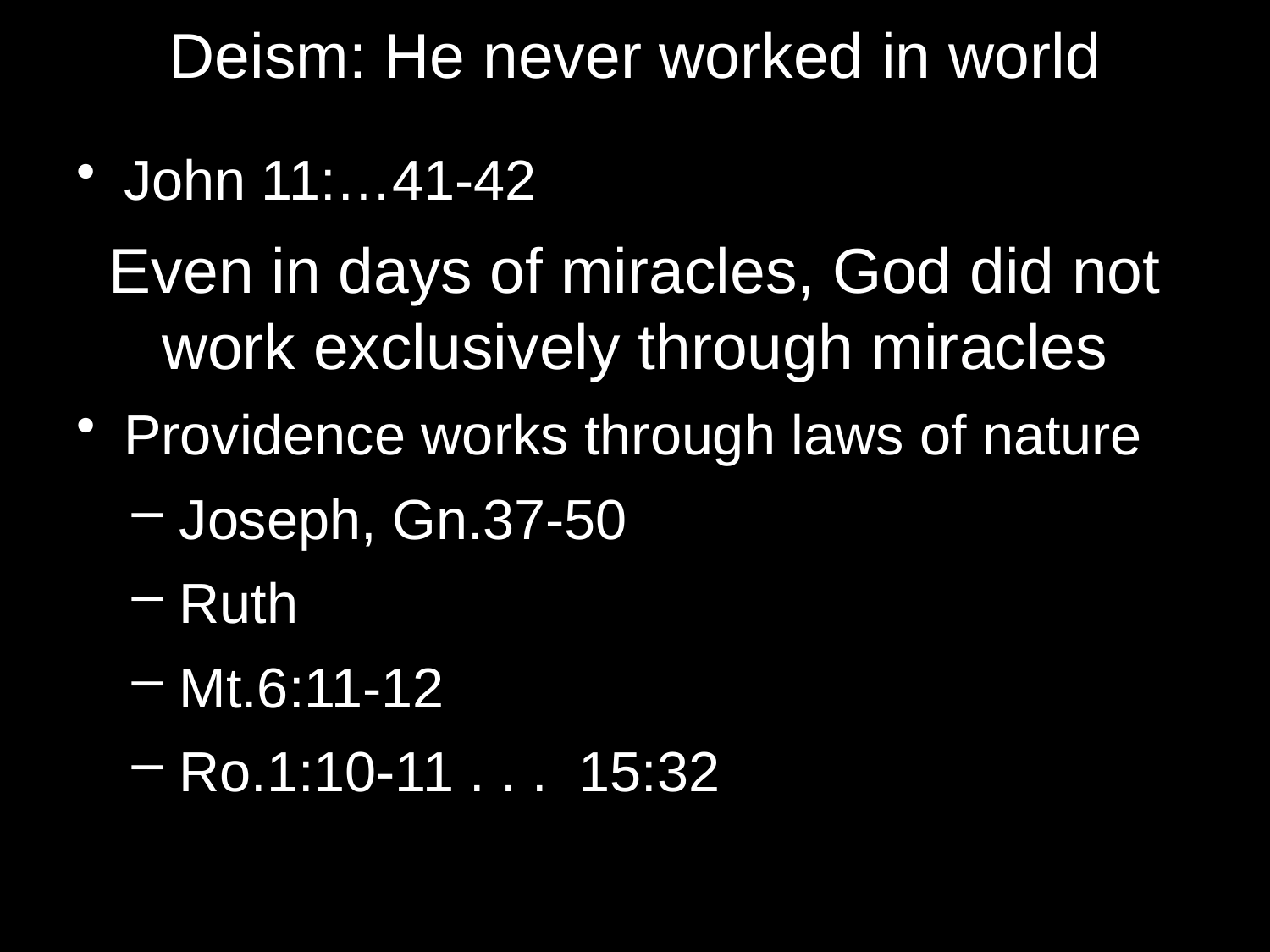

# Deism: He never worked in world
John 11:…41-42
Even in days of miracles, God did not
work exclusively through miracles
Providence works through laws of nature
Joseph, Gn.37-50
Ruth
Mt.6:11-12
Ro.1:10-11 . . .  15:32